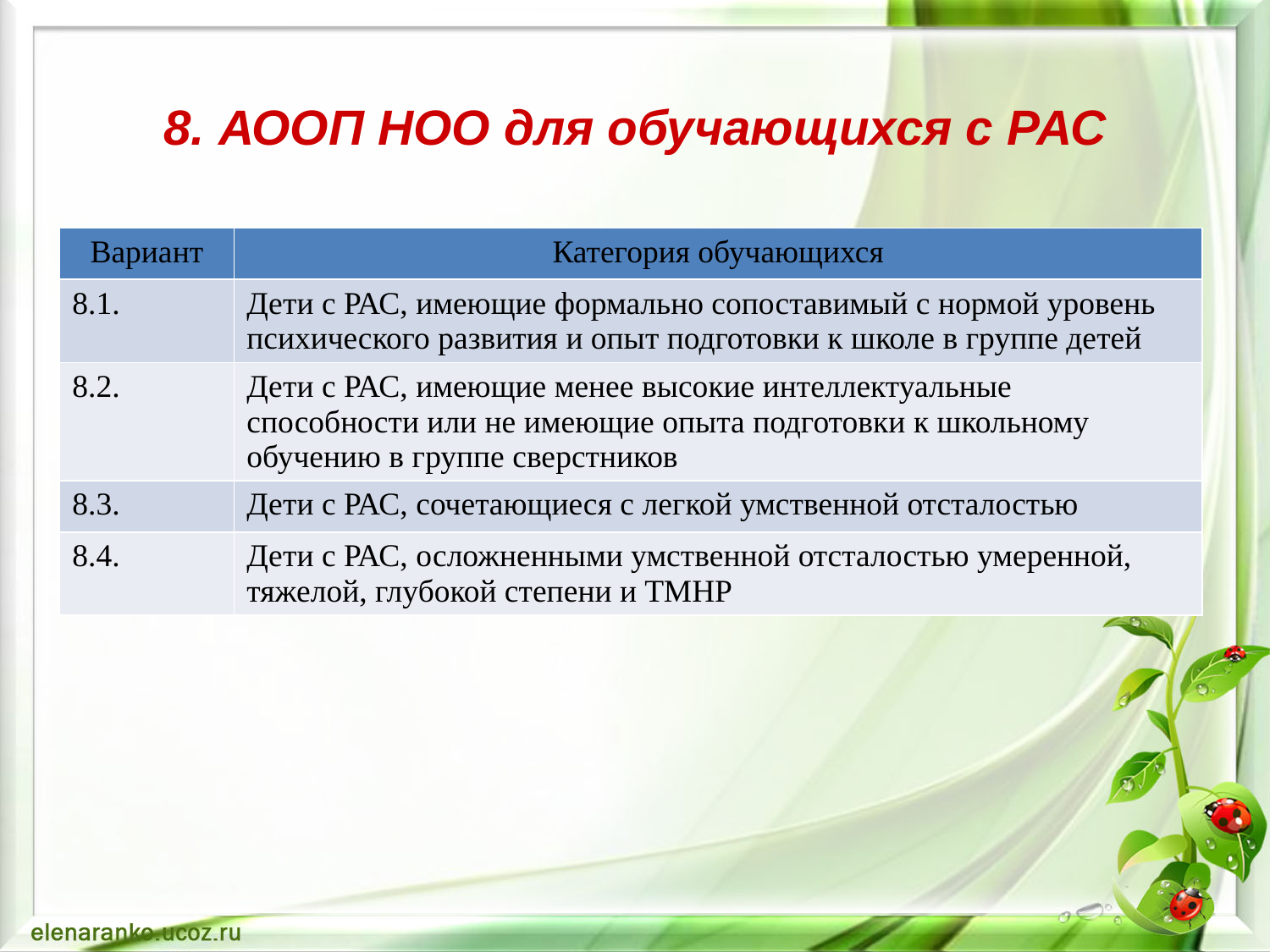

# 8. АООП НОО для обучающихся с РАС
| Вариант | Категория обучающихся |
| --- | --- |
| 8.1. | Дети с РАС, имеющие формально сопоставимый с нормой уровень психического развития и опыт подготовки к школе в группе детей |
| 8.2. | Дети с РАС, имеющие менее высокие интеллектуальные способности или не имеющие опыта подготовки к школьному обучению в группе сверстников |
| 8.3. | Дети с РАС, сочетающиеся с легкой умственной отсталостью |
| 8.4. | Дети с РАС, осложненными умственной отсталостью умеренной, тяжелой, глубокой степени и ТМНР |